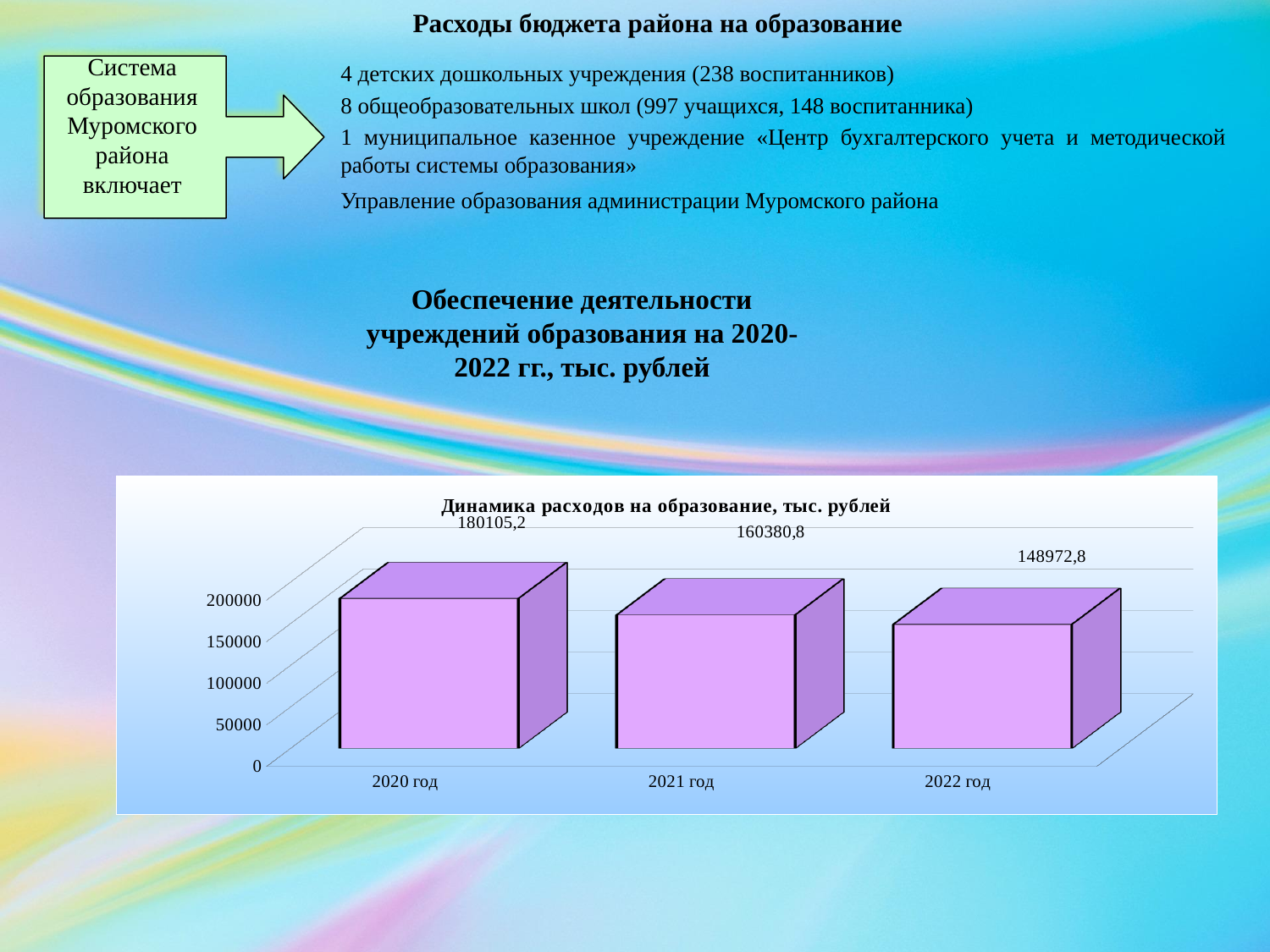

Расходы бюджета района на образование
Система образования Муромского района включает
4 детских дошкольных учреждения (238 воспитанников)

8 общеобразовательных школ (997 учащихся, 148 воспитанника)
1 муниципальное казенное учреждение «Центр бухгалтерского учета и методической работы системы образования»
Управление образования администрации Муромского района
Обеспечение деятельности учреждений образования на 2020-2022 гг., тыс. рублей

[unsupported chart]